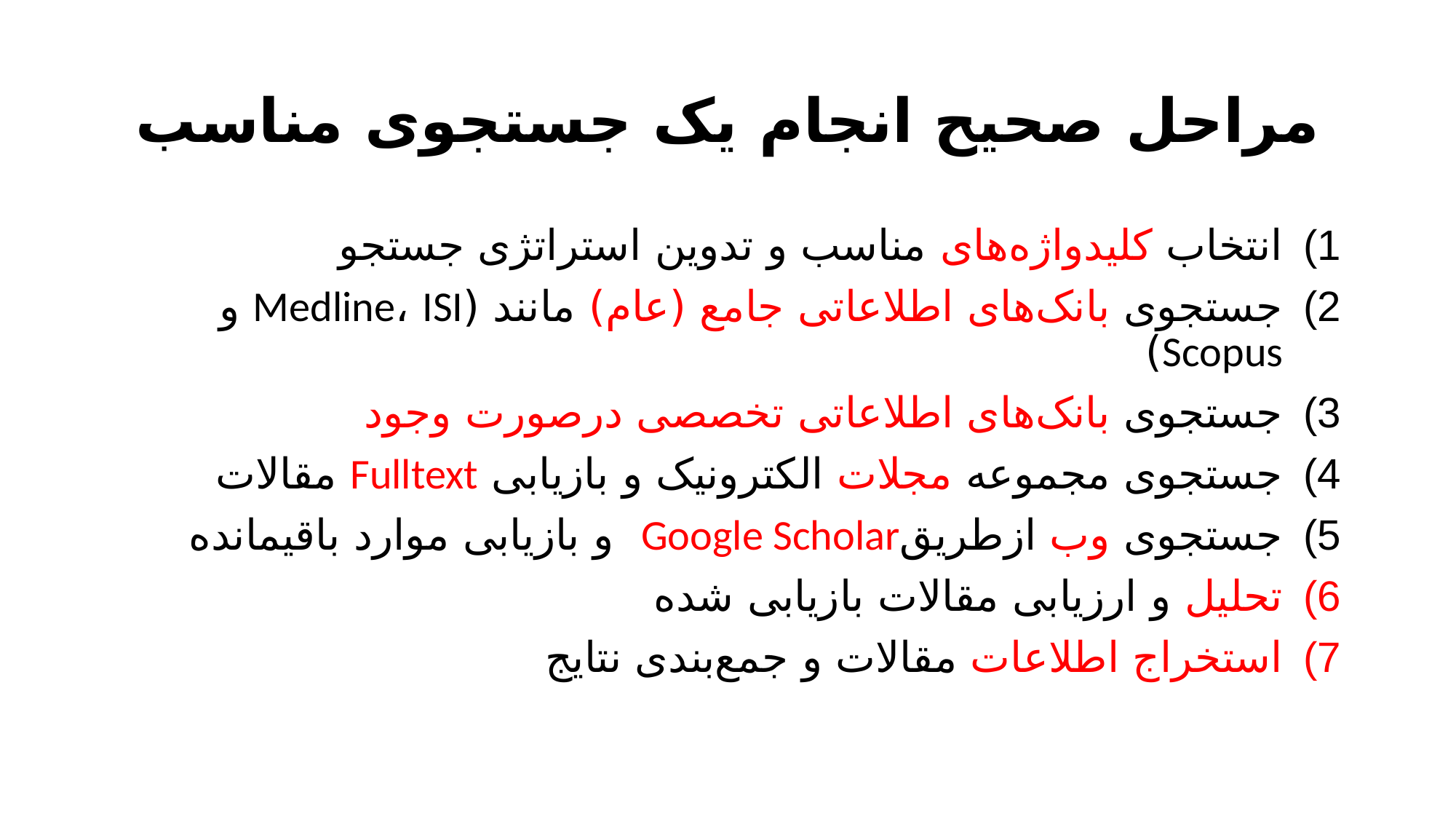

# مراحل صحيح انجام يک جستجوی مناسب
انتخاب کليدواژه‌‌های مناسب و تدوین استراتژی جستجو
جستجوی بانک‌های اطلاعاتی جامع (عام) مانند (Medline، ISI و Scopus)
جستجوی بانک‌های اطلاعاتی تخصصی درصورت وجود
جستجوی مجموعه مجلات الکترونيک و بازيابی Fulltext مقالات
جستجوی وب ازطريقGoogle Scholar  و بازيابی موارد باقيمانده
تحليل و ارزيابی مقالات بازيابی شده
استخراج اطلاعات مقالات و جمع‌بندی نتايج